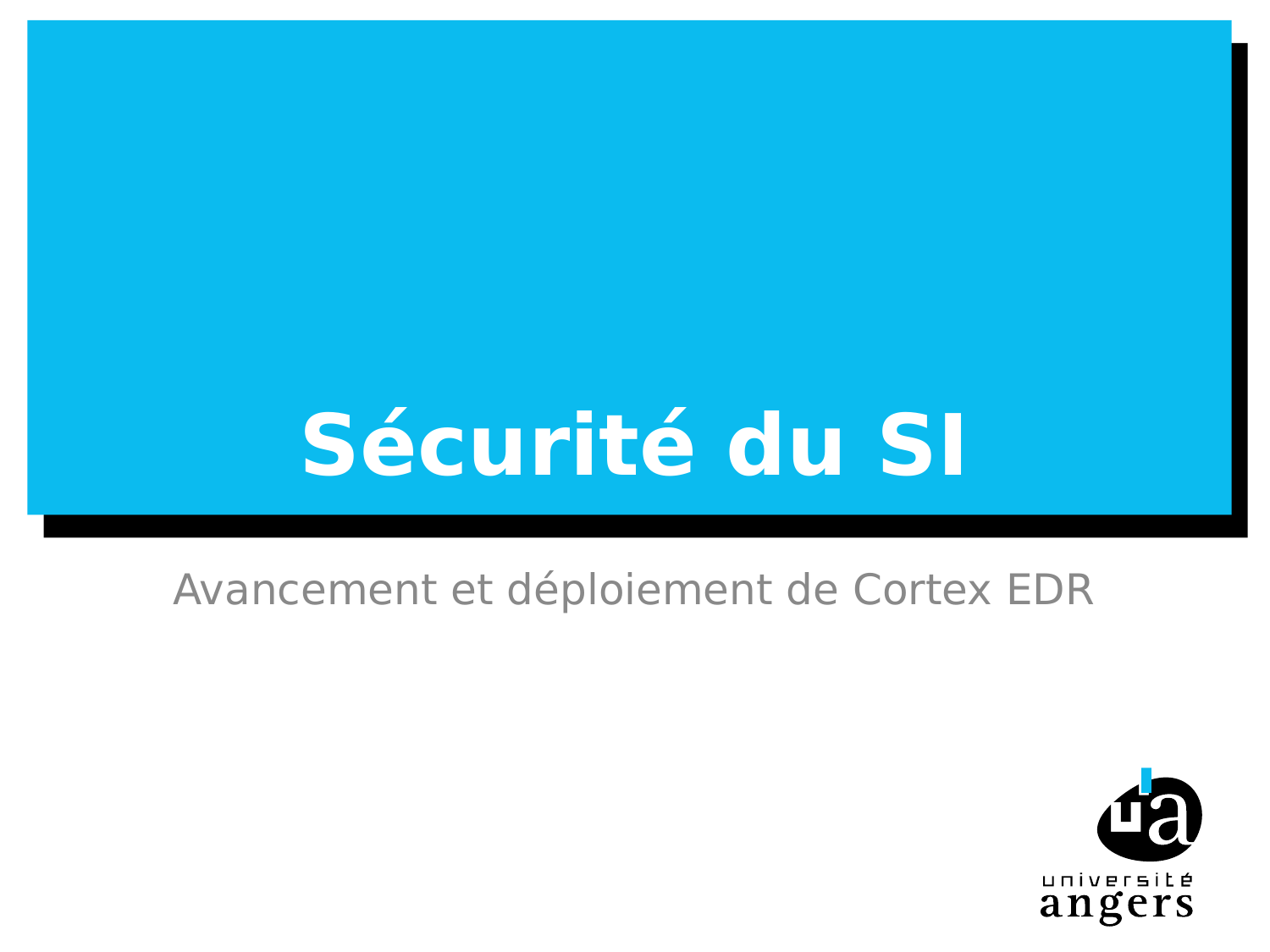

# Sécurité du SI
Avancement et déploiement de Cortex EDR